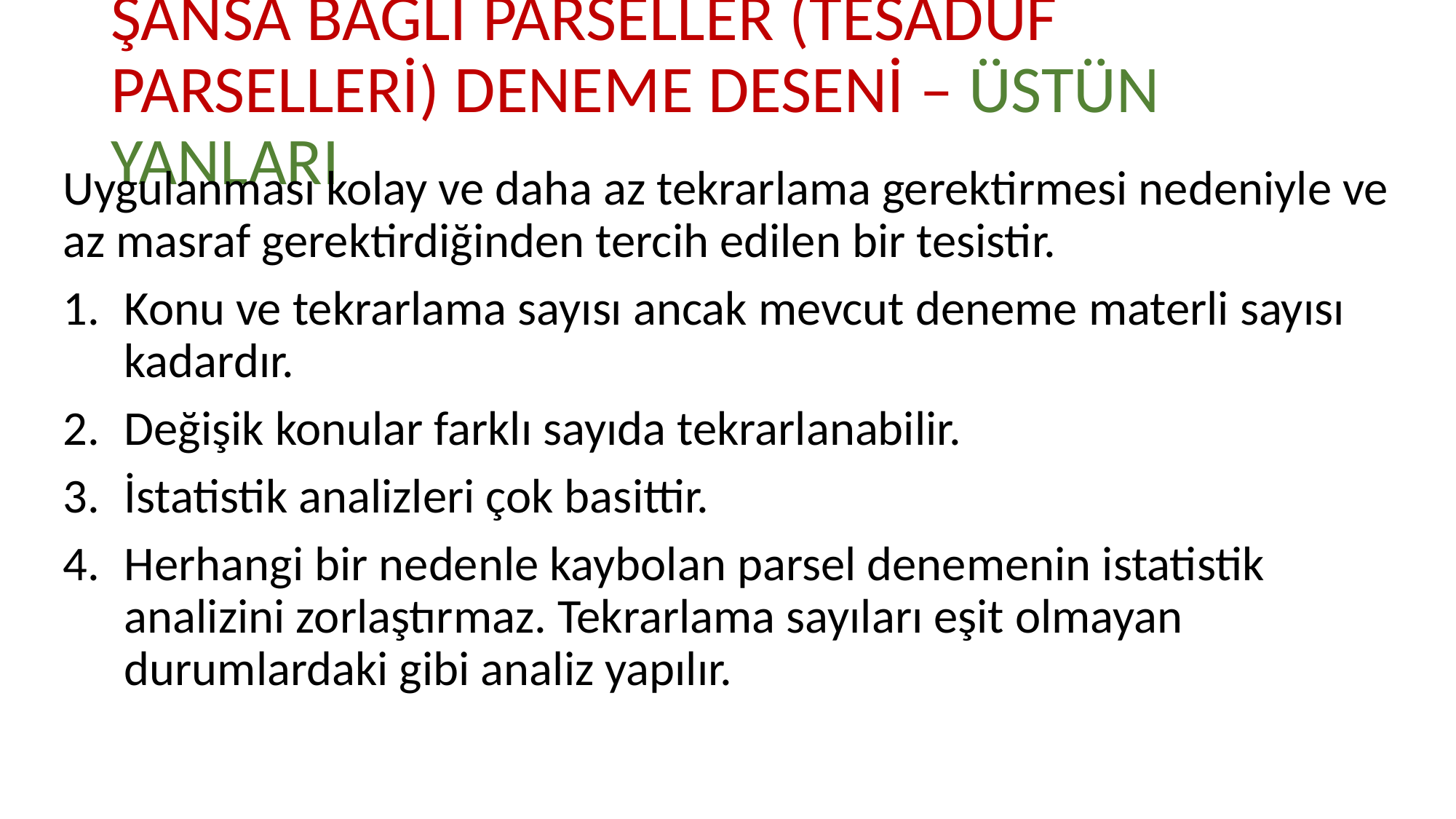

# ŞANSA BAĞLI PARSELLER (TESADÜF PARSELLERİ) DENEME DESENİ – ÜSTÜN YANLARI
Uygulanması kolay ve daha az tekrarlama gerektirmesi nedeniyle ve az masraf gerektirdiğinden tercih edilen bir tesistir.
Konu ve tekrarlama sayısı ancak mevcut deneme materli sayısı kadardır.
Değişik konular farklı sayıda tekrarlanabilir.
İstatistik analizleri çok basittir.
Herhangi bir nedenle kaybolan parsel denemenin istatistik analizini zorlaştırmaz. Tekrarlama sayıları eşit olmayan durumlardaki gibi analiz yapılır.